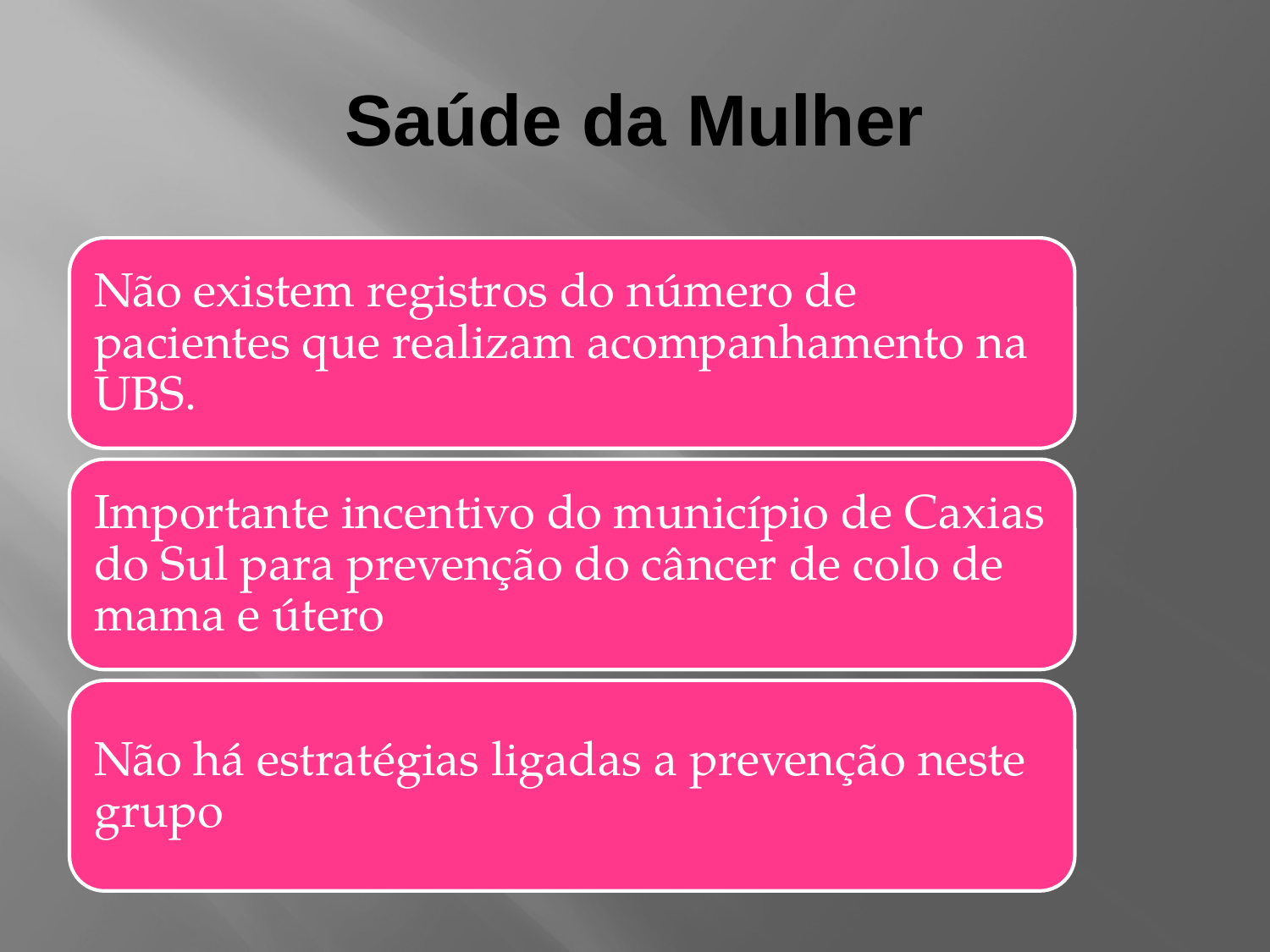

# Saúde da Mulher
Não existem registros do número de pacientes que realizam acompanhamento na UBS.
Importante incentivo do município de Caxias do Sul para prevenção do câncer de colo de mama e útero
Não há estratégias ligadas a prevenção neste grupo